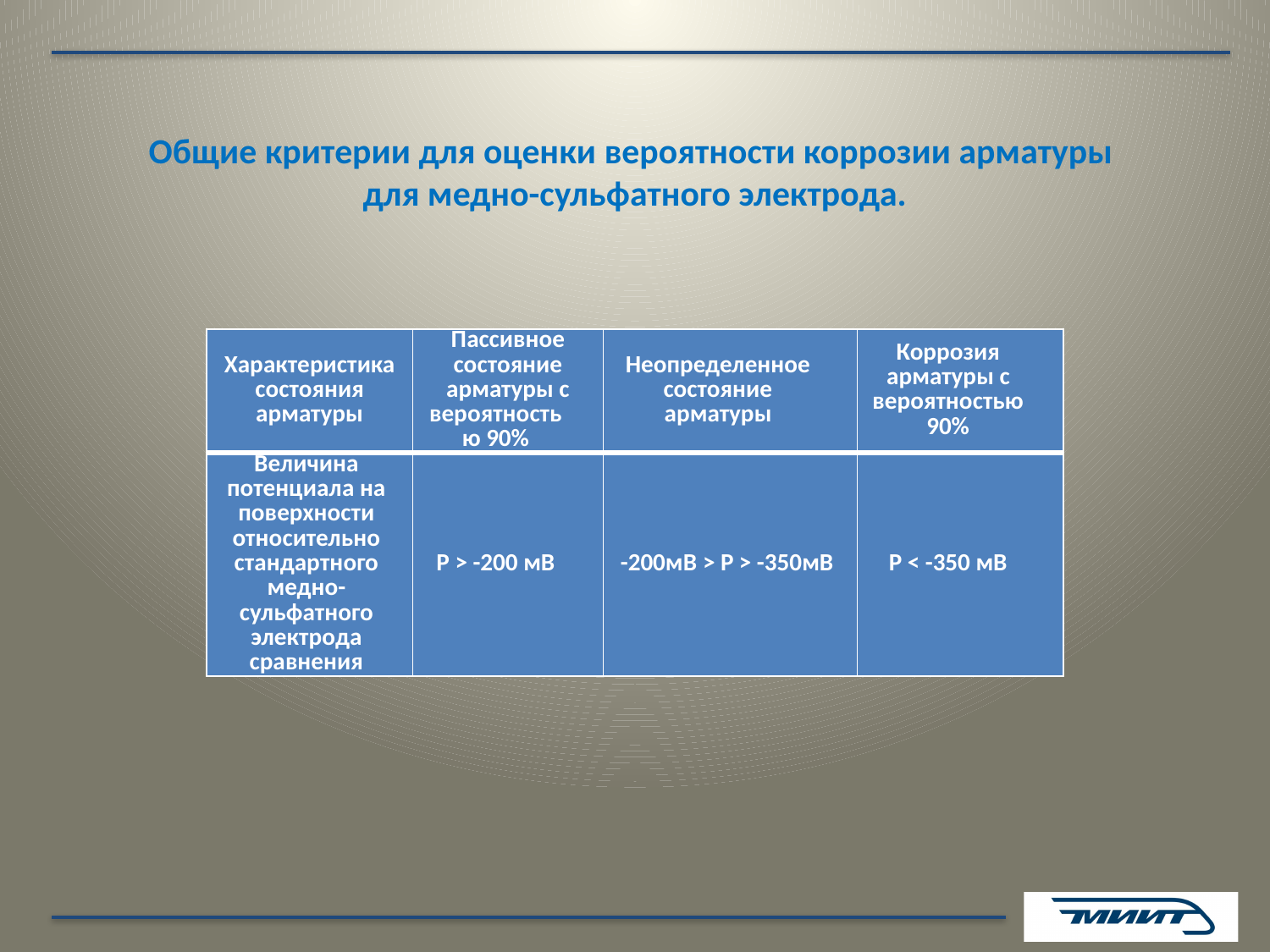

# Общие критерии для оценки вероятности коррозии арматуры для медно-сульфатного электрода.
| Характеристика состояния арматуры | Пассивное состояние арматуры с вероятностью 90% | Неопределенное состояние арматуры | Коррозия арматуры с вероятностью 90% |
| --- | --- | --- | --- |
| Величина потенциала на поверхности относительно стандартного медно-сульфатного электрода сравнения | Р > -200 мВ | -200мВ > P > -350мВ | Р < -350 мВ |